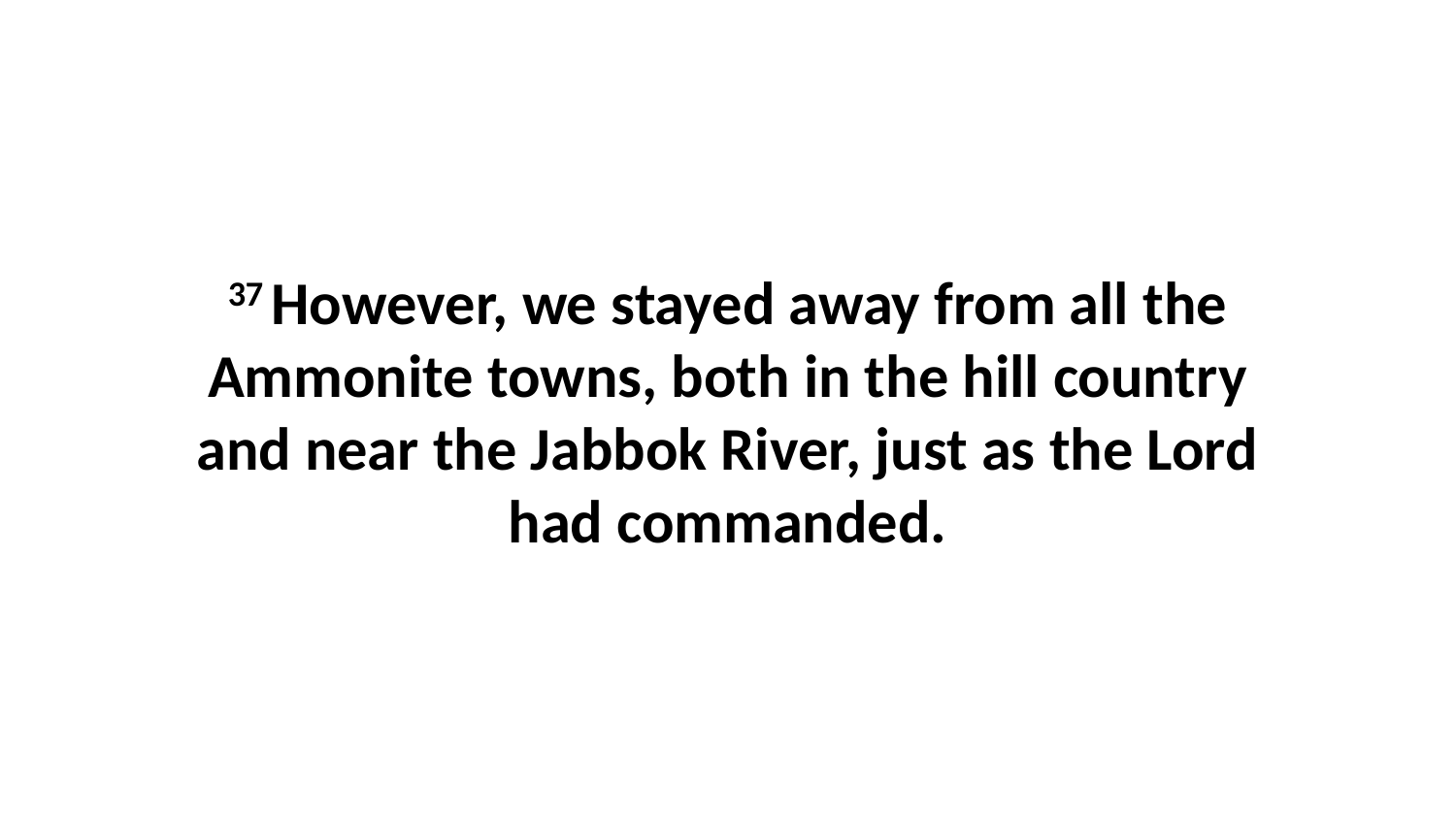

37 However, we stayed away from all the Ammonite towns, both in the hill country and near the Jabbok River, just as the Lord had commanded.